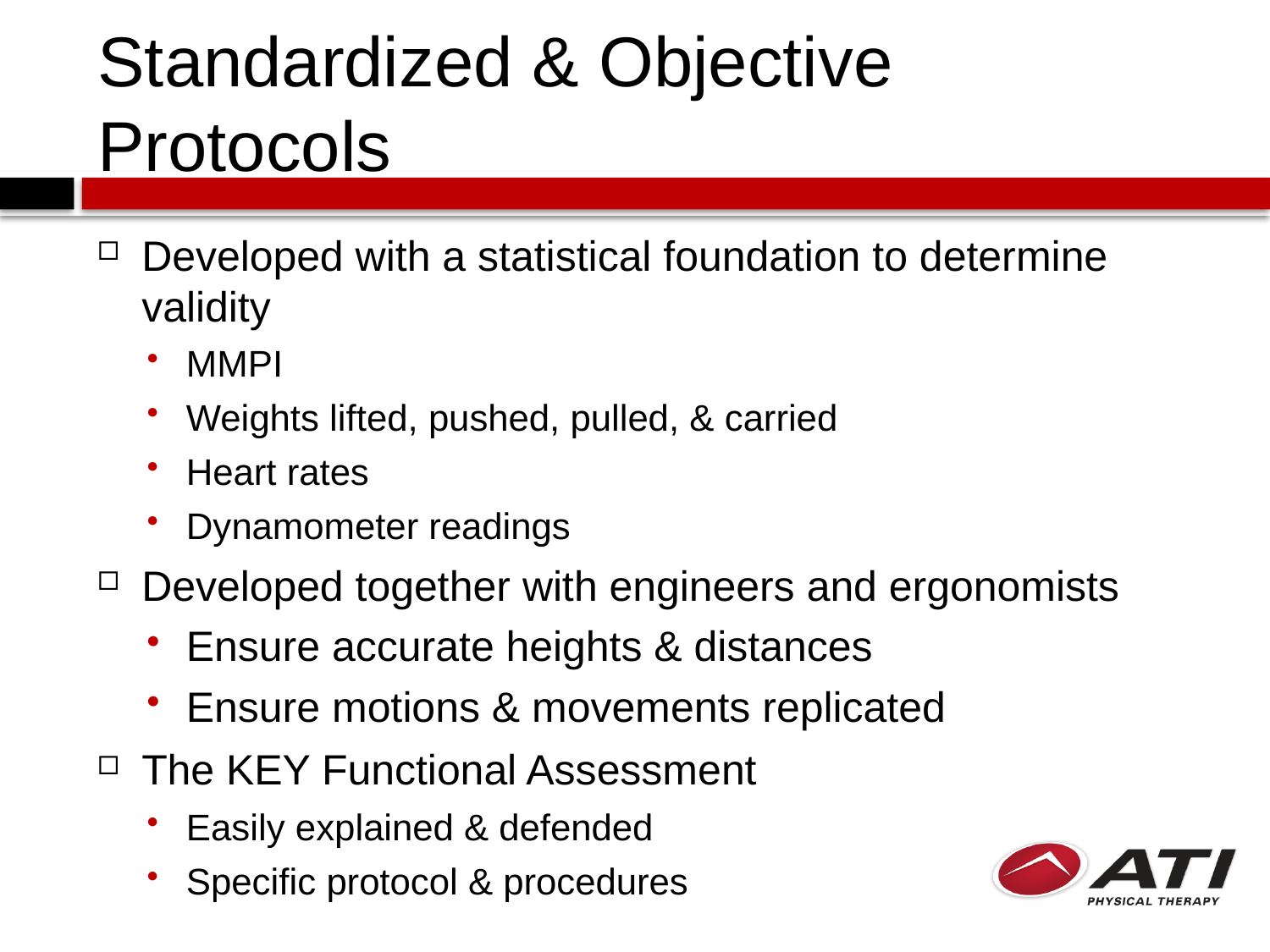

# Standardized & Objective Protocols
Developed with a statistical foundation to determine validity
MMPI
Weights lifted, pushed, pulled, & carried
Heart rates
Dynamometer readings
Developed together with engineers and ergonomists
Ensure accurate heights & distances
Ensure motions & movements replicated
The KEY Functional Assessment
Easily explained & defended
Specific protocol & procedures